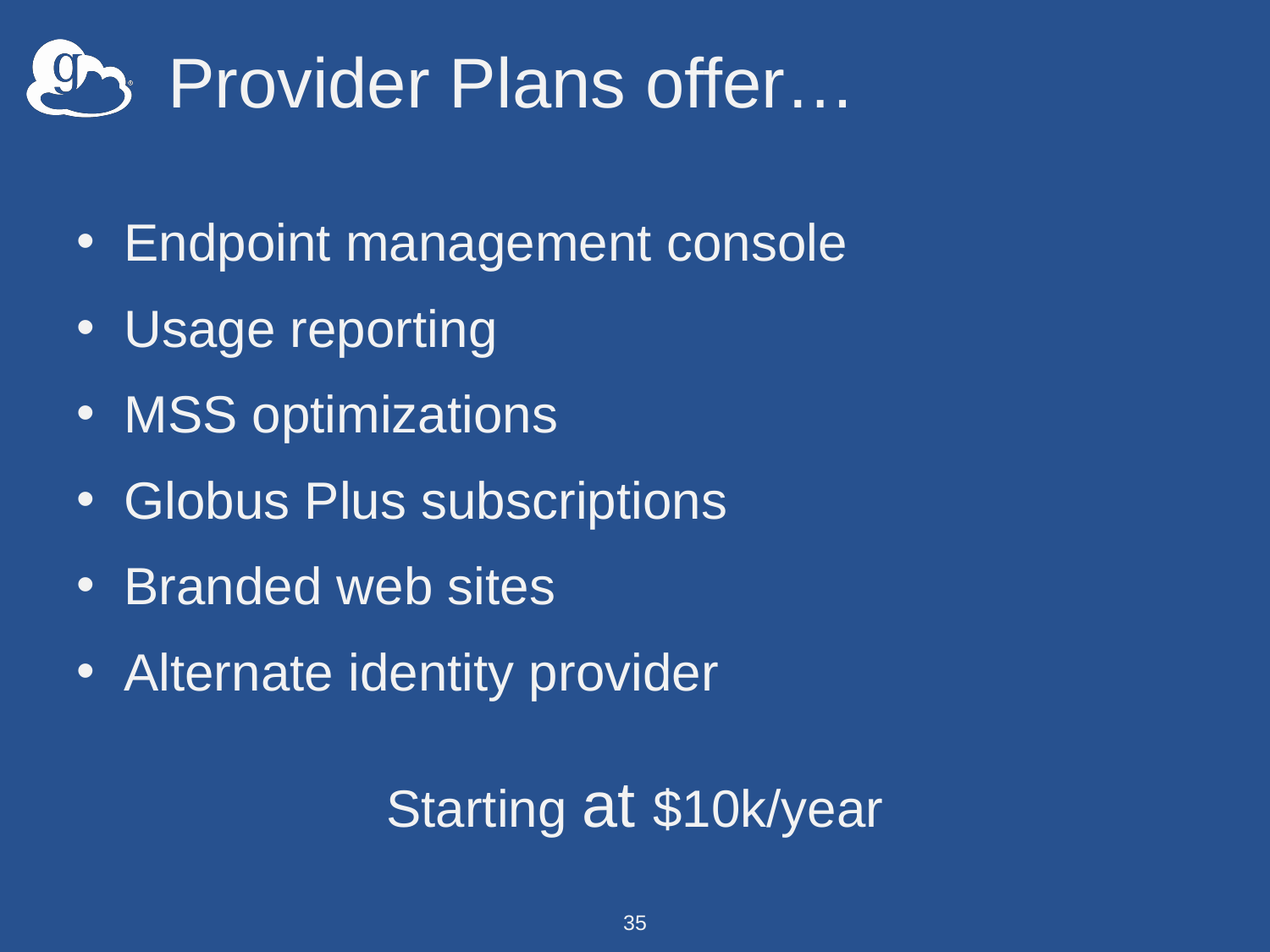

# Provider Plans offer…
Endpoint management console
Usage reporting
MSS optimizations
Globus Plus subscriptions
Branded web sites
Alternate identity provider

Starting at $10k/year
35